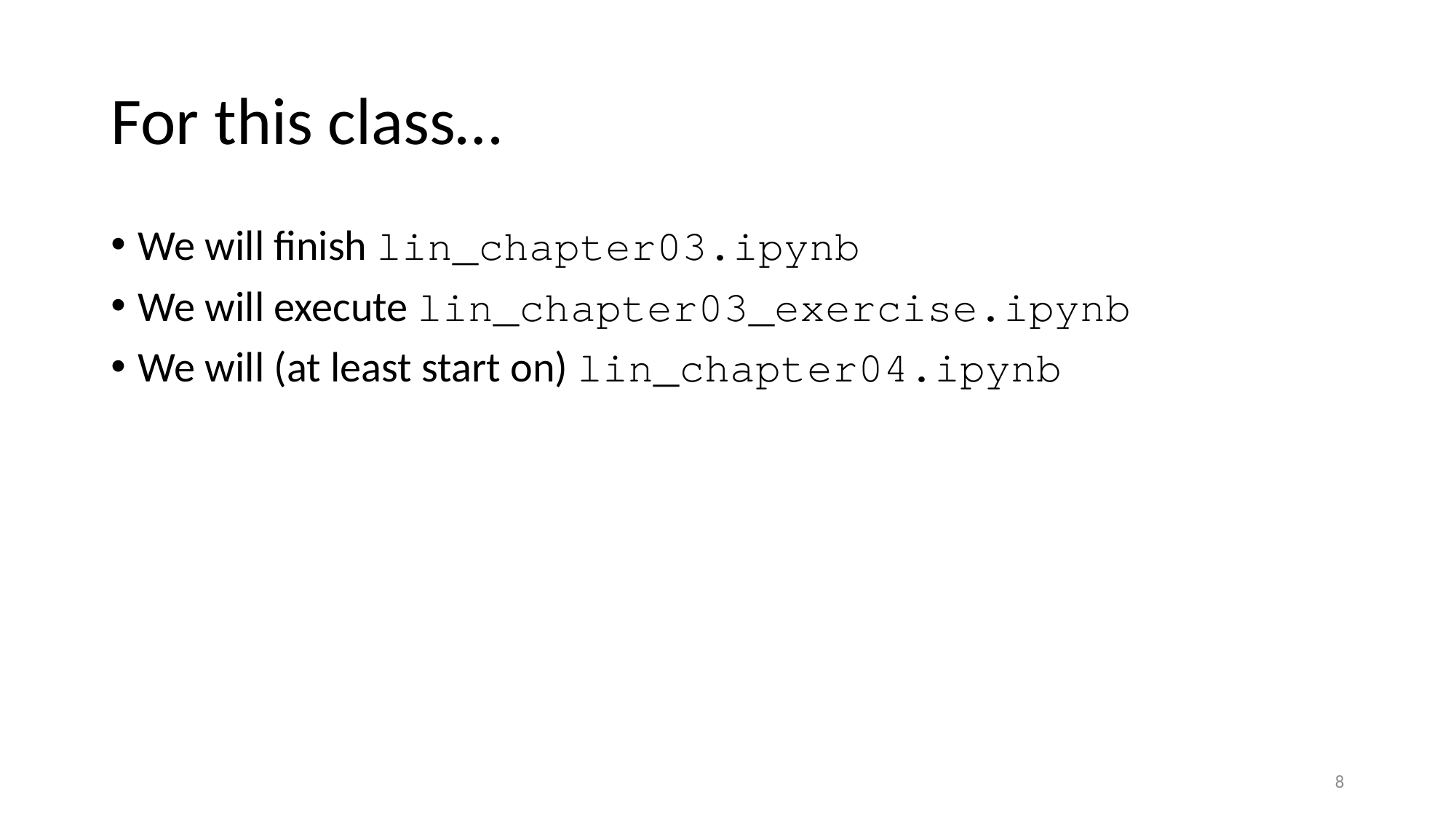

# For this class…
We will finish lin_chapter03.ipynb
We will execute lin_chapter03_exercise.ipynb
We will (at least start on) lin_chapter04.ipynb
8